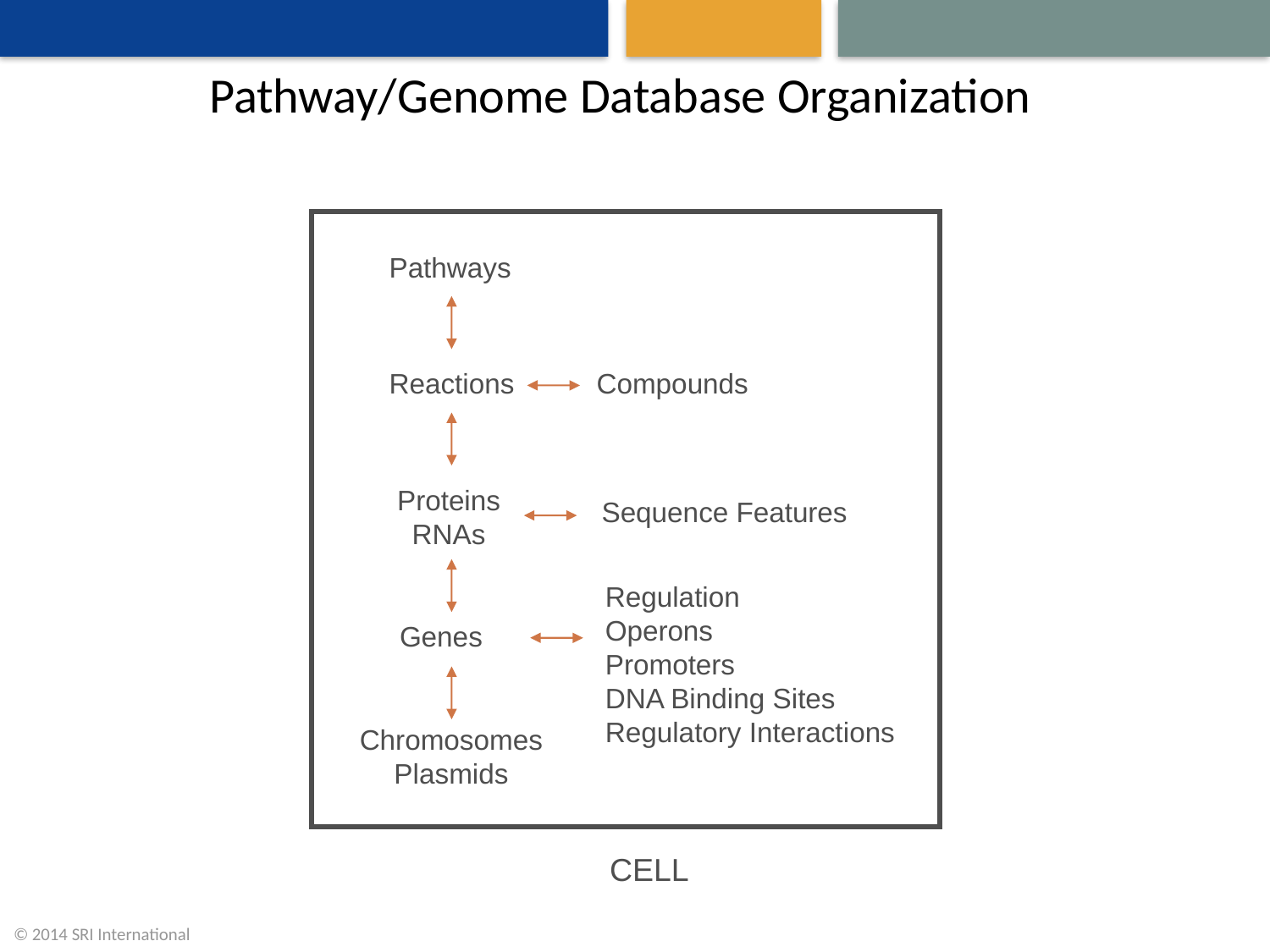

# Pathway/Genome Database Organization

Pathways

Reactions
Compounds

Proteins
RNAs
Sequence Features

Regulation
Operons
Promoters
DNA Binding Sites
Regulatory Interactions
Genes

Chromosomes
Plasmids
CELL